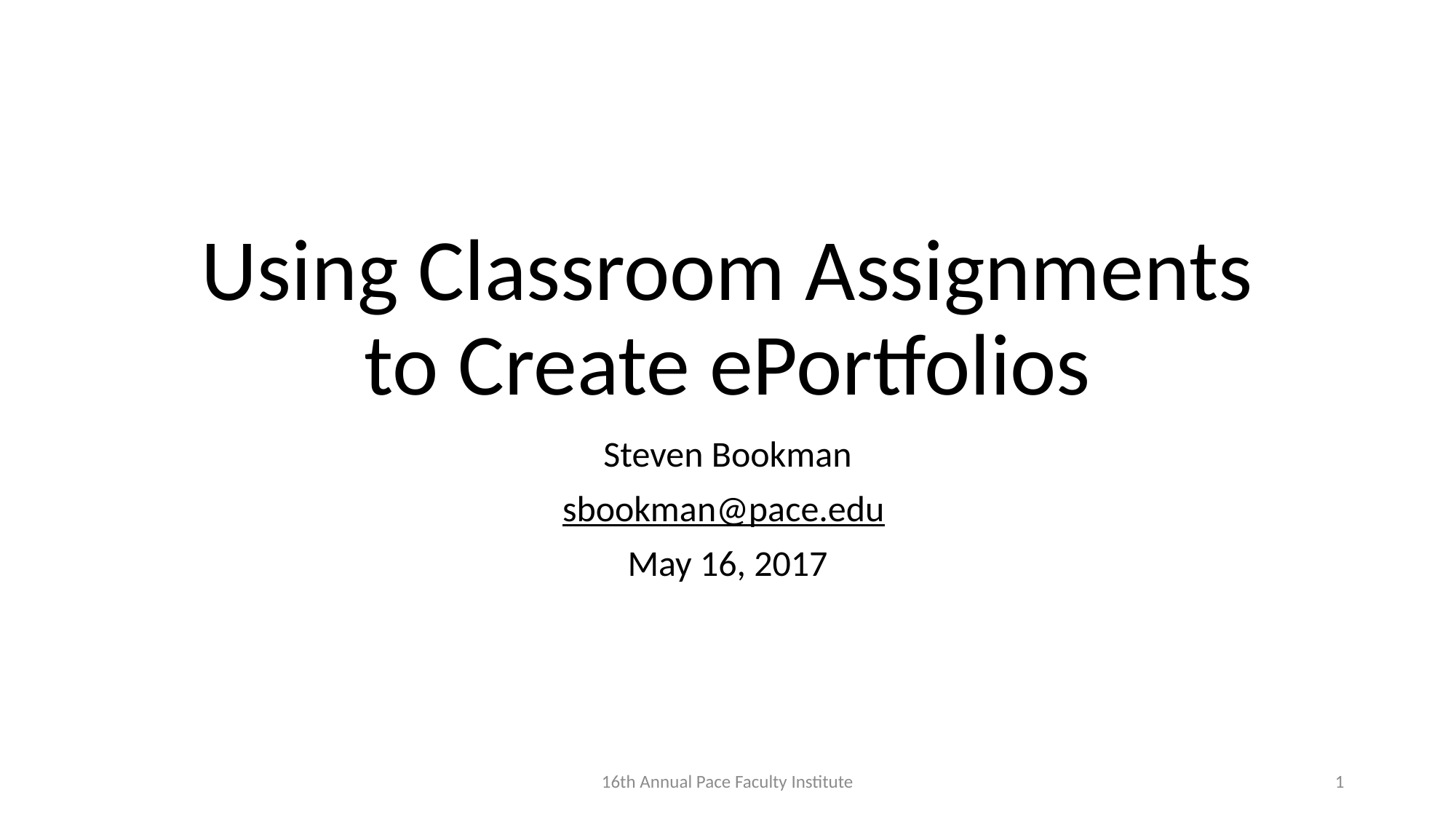

# Using Classroom Assignments to Create ePortfolios
Steven Bookman
sbookman@pace.edu
May 16, 2017
16th Annual Pace Faculty Institute
1